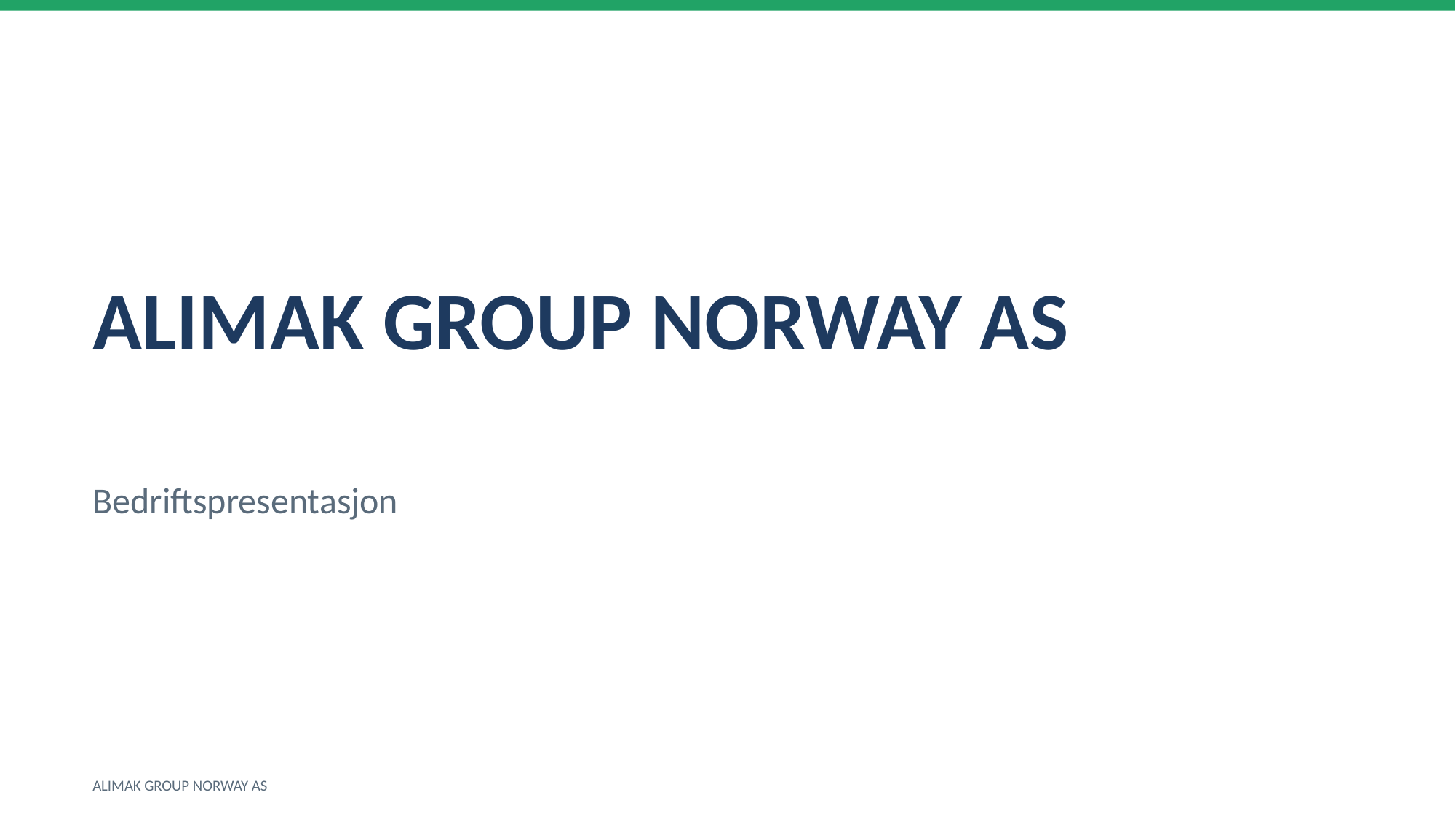

ALIMAK GROUP NORWAY AS
Bedriftspresentasjon
ALIMAK GROUP NORWAY AS